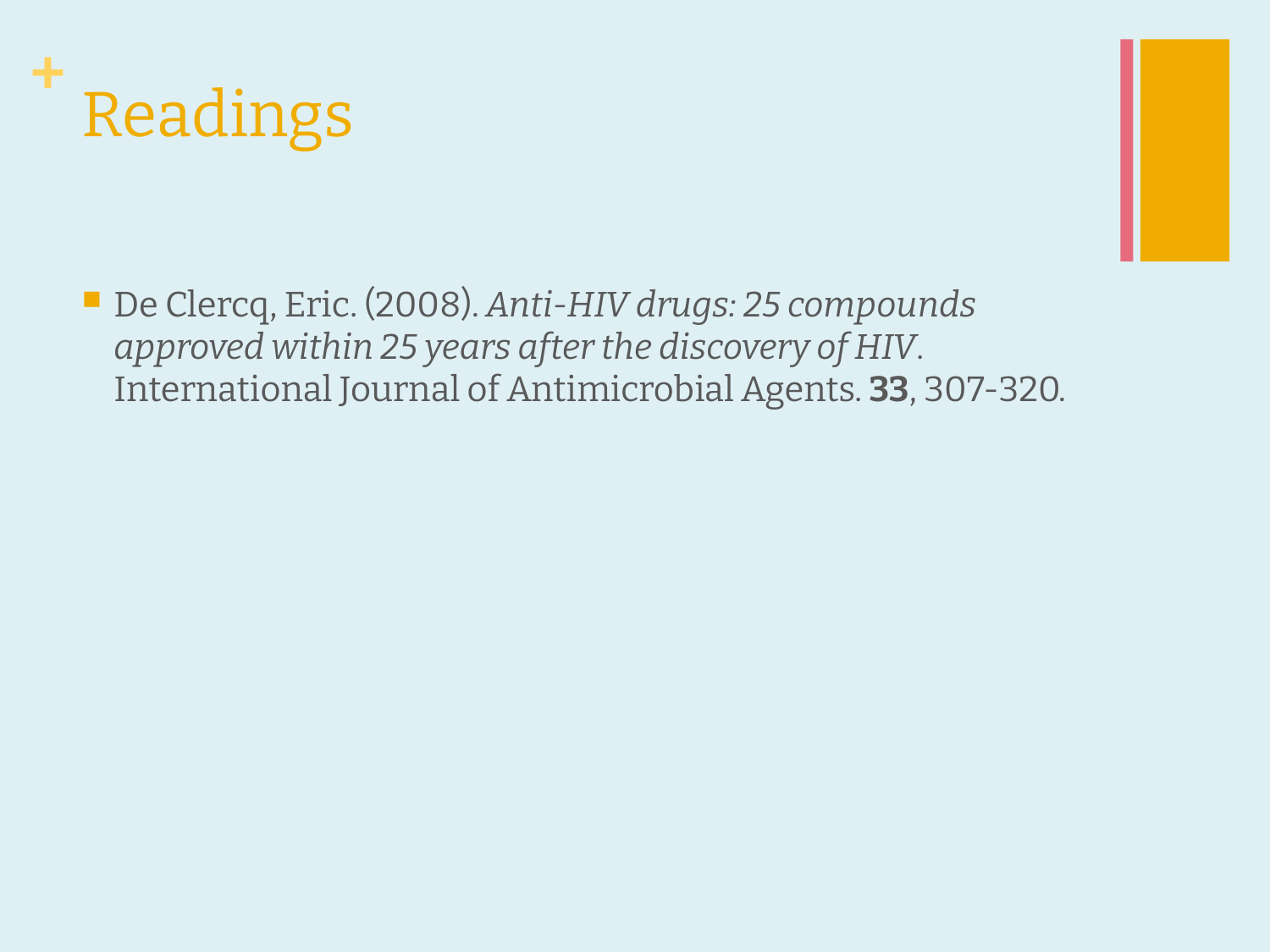

# Readings
De Clercq, Eric. (2008). Anti-HIV drugs: 25 compounds approved within 25 years after the discovery of HIV. International Journal of Antimicrobial Agents. 33, 307-320.